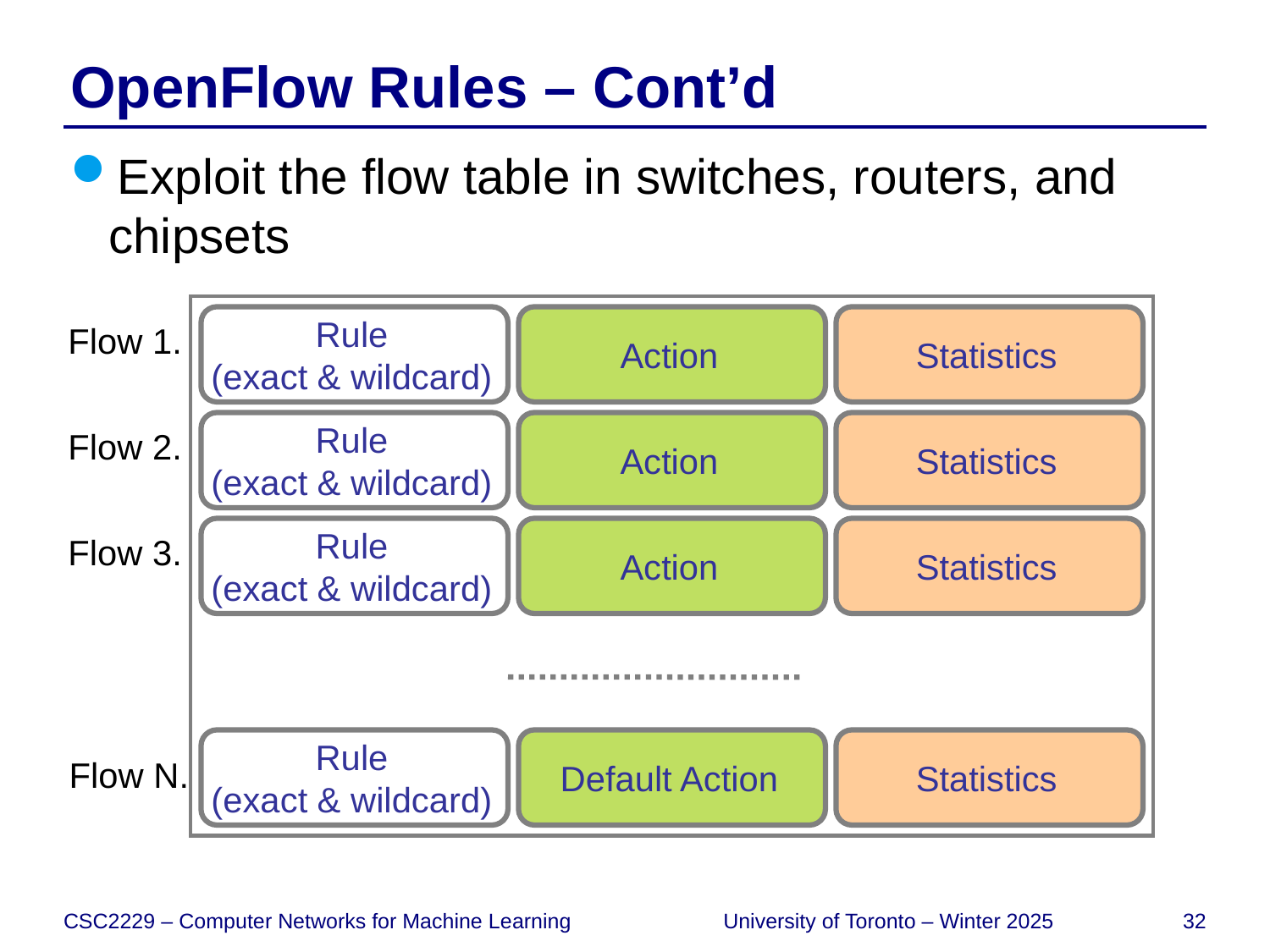

# OpenFlow Rules – Cont’d
Exploit the flow table in switches, routers, and chipsets

Action

Statistics

Rule
(exact & wildcard)

Rule
(exact & wildcard)

Action

Statistics

Rule
(exact & wildcard)

Default Action

Statistics

Rule
(exact & wildcard)

Action

Statistics
Flow 1.
Flow 2.
Flow 3.
Flow N.
CSC2229 – Computer Networks for Machine Learning
University of Toronto – Winter 2025
32